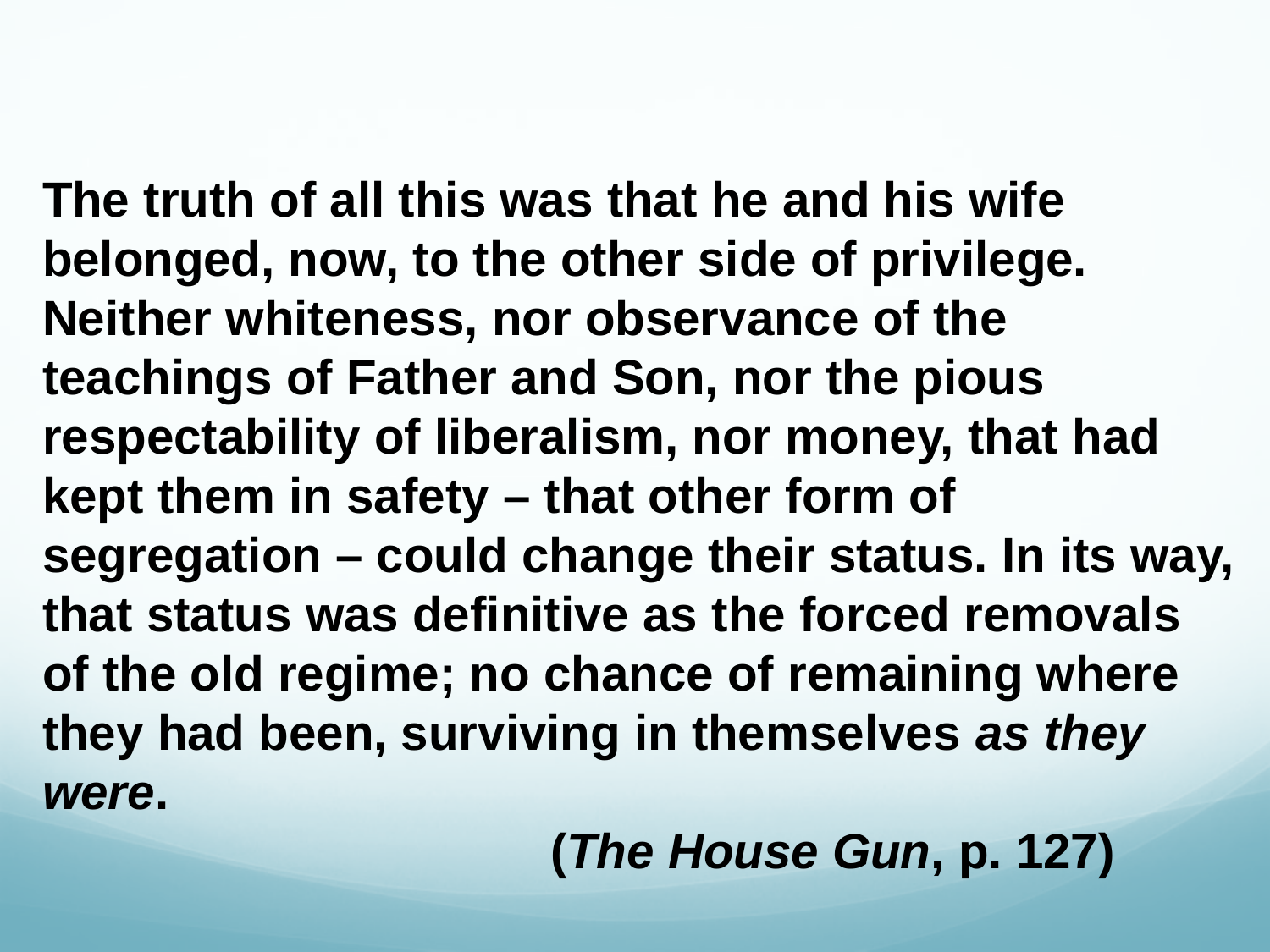

The truth of all this was that he and his wife belonged, now, to the other side of privilege. Neither whiteness, nor observance of the teachings of Father and Son, nor the pious respectability of liberalism, nor money, that had kept them in safety – that other form of segregation – could change their status. In its way, that status was definitive as the forced removals of the old regime; no chance of remaining where they had been, surviving in themselves as they were.
				(The House Gun, p. 127)